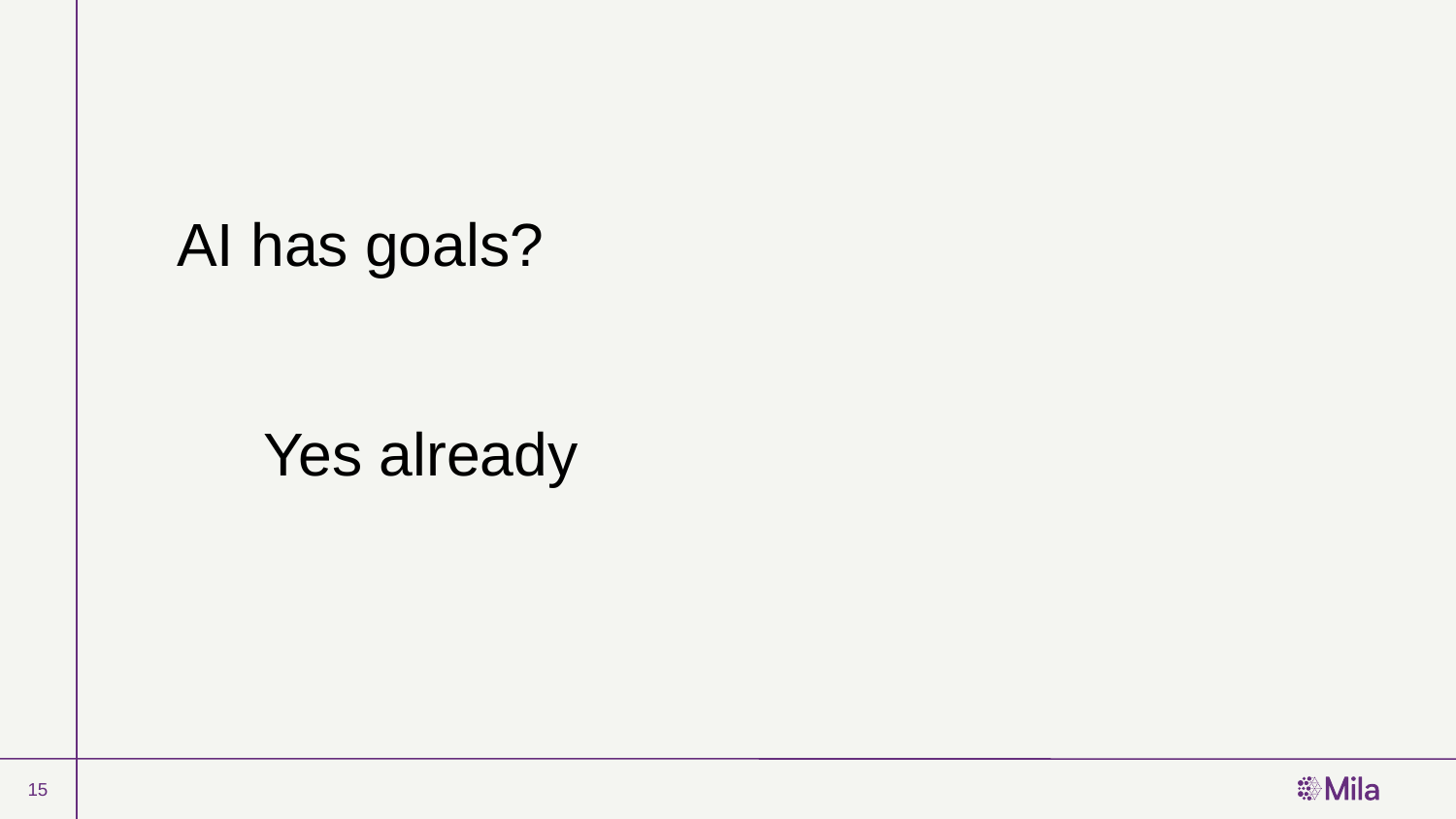

# AI has goals?
Yes already
15